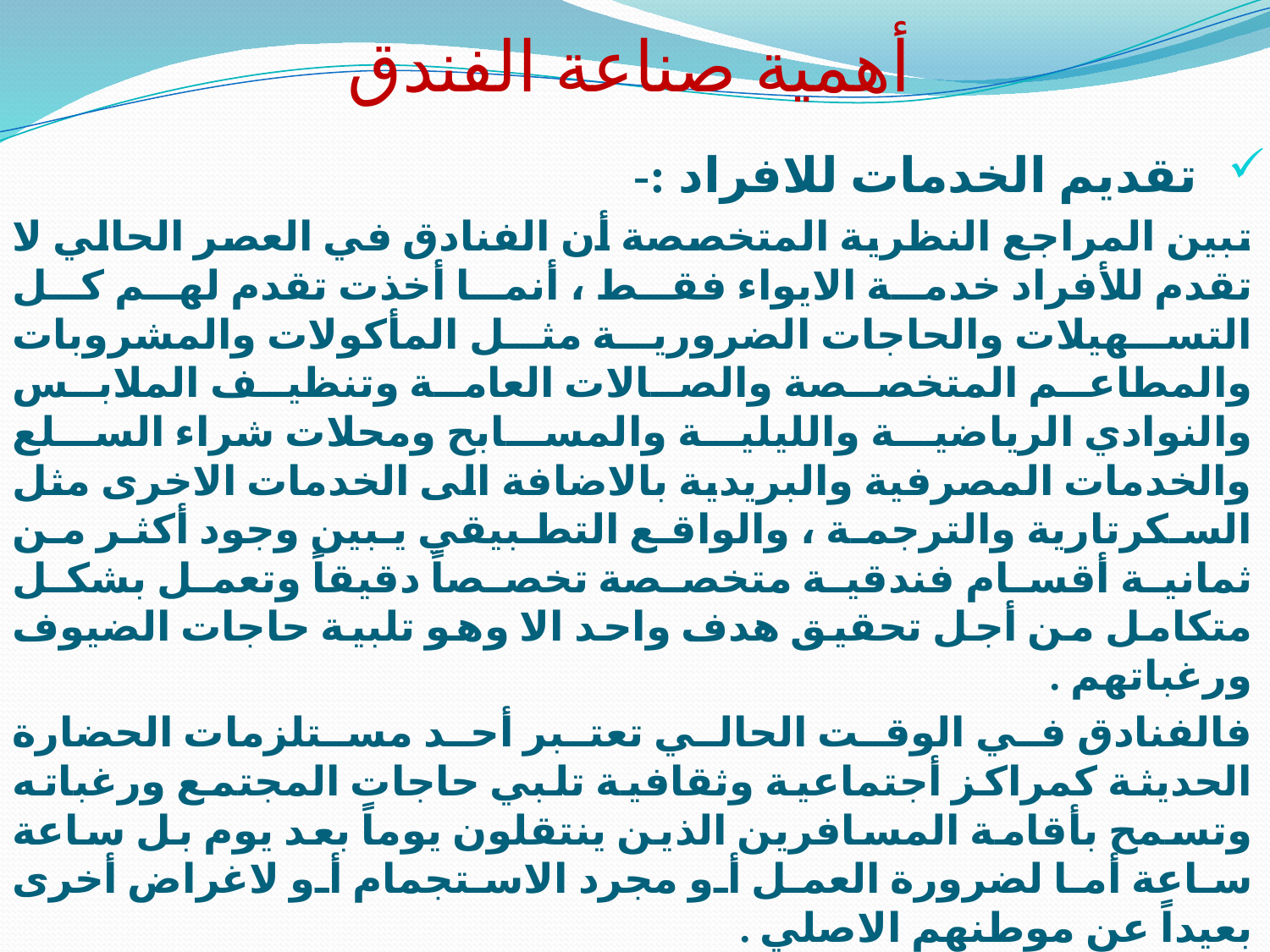

# أهمية صناعة الفندق
تقديم الخدمات للافراد :-
تبين المراجع النظرية المتخصصة أن الفنادق في العصر الحالي لا تقدم للأفراد خدمة الايواء فقط ، أنما أخذت تقدم لهم كل التسهيلات والحاجات الضرورية مثل المأكولات والمشروبات والمطاعم المتخصصة والصالات العامة وتنظيف الملابس والنوادي الرياضية والليلية والمسابح ومحلات شراء السلع والخدمات المصرفية والبريدية بالاضافة الى الخدمات الاخرى مثل السكرتارية والترجمة ، والواقع التطبيقي يبين وجود أكثر من ثمانية أقسام فندقية متخصصة تخصصاً دقيقاً وتعمل بشكل متكامل من أجل تحقيق هدف واحد الا وهو تلبية حاجات الضيوف ورغباتهم .
فالفنادق في الوقت الحالي تعتبر أحد مستلزمات الحضارة الحديثة كمراكز أجتماعية وثقافية تلبي حاجات المجتمع ورغباته وتسمح بأقامة المسافرين الذين ينتقلون يوماً بعد يوم بل ساعة ساعة أما لضرورة العمل أو مجرد الاستجمام أو لاغراض أخرى بعيداً عن موطنهم الاصلي .